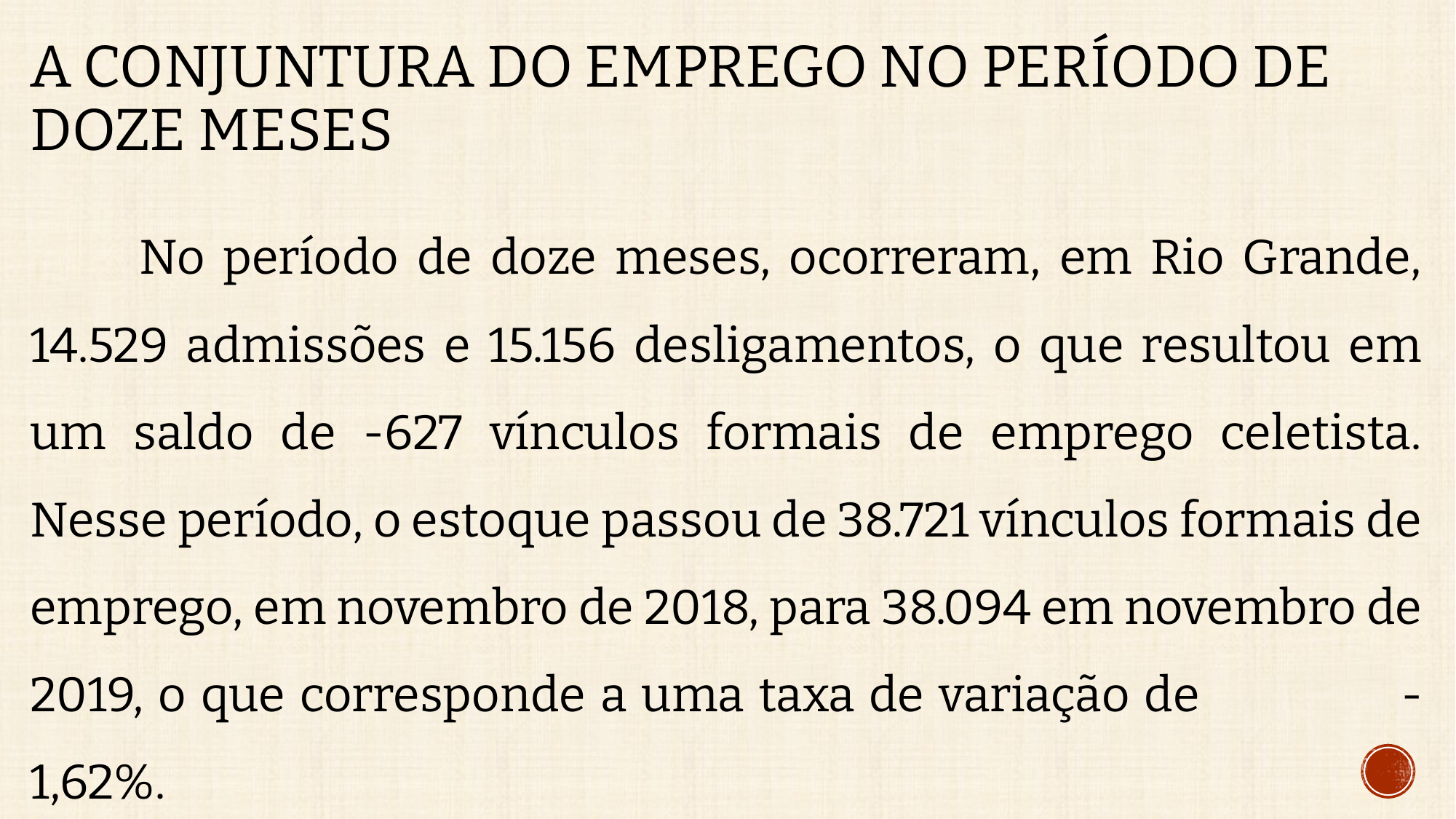

# A conjuntura do emprego no período de doze meses
	No período de doze meses, ocorreram, em Rio Grande, 14.529 admissões e 15.156 desligamentos, o que resultou em um saldo de -627 vínculos formais de emprego celetista. Nesse período, o estoque passou de 38.721 vínculos formais de emprego, em novembro de 2018, para 38.094 em novembro de 2019, o que corresponde a uma taxa de variação de              -1,62%.